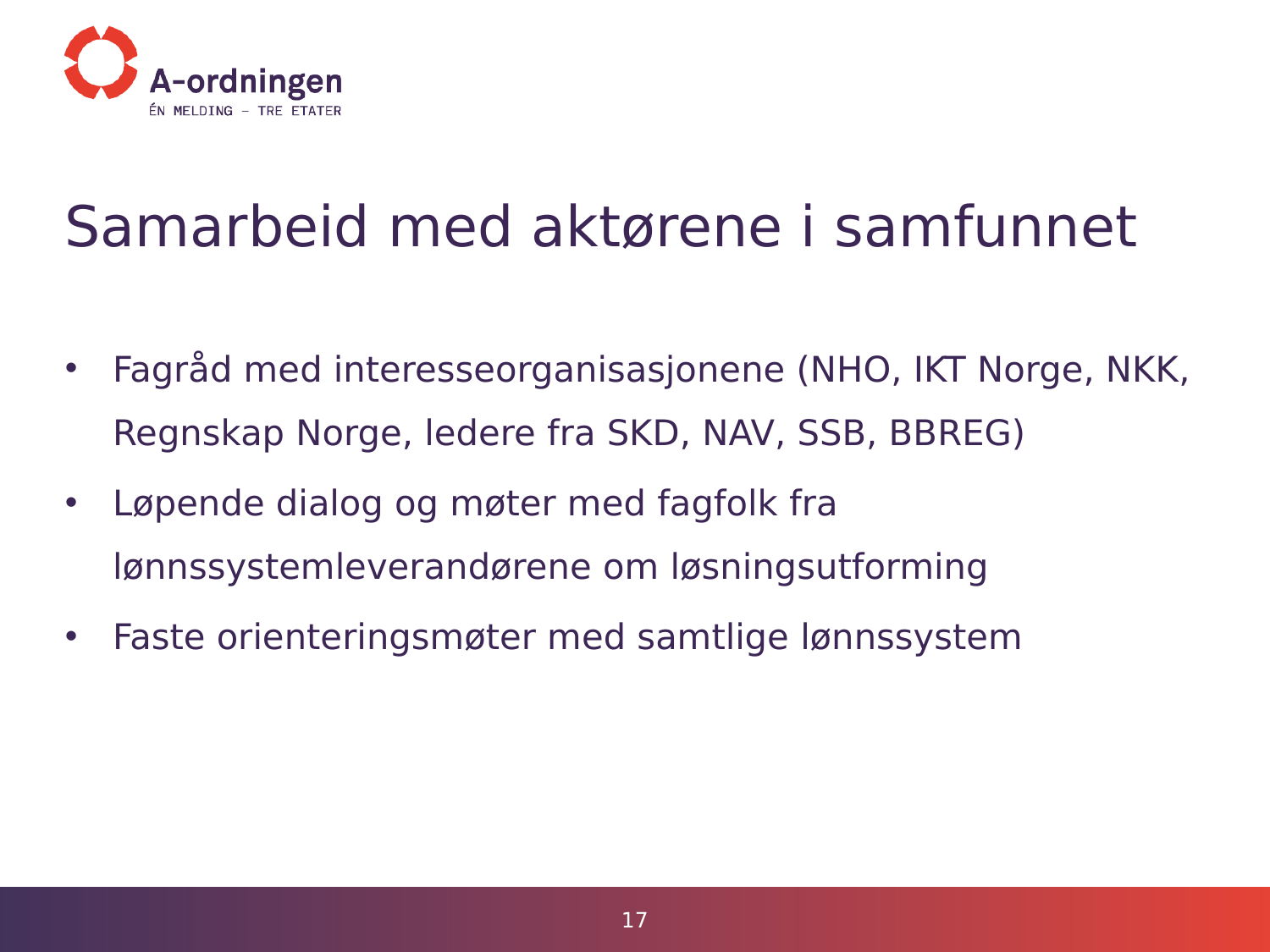

# Samarbeid med aktørene i samfunnet
Fagråd med interesseorganisasjonene (NHO, IKT Norge, NKK, Regnskap Norge, ledere fra SKD, NAV, SSB, BBREG)
Løpende dialog og møter med fagfolk fra lønnssystemleverandørene om løsningsutforming
Faste orienteringsmøter med samtlige lønnssystem

17